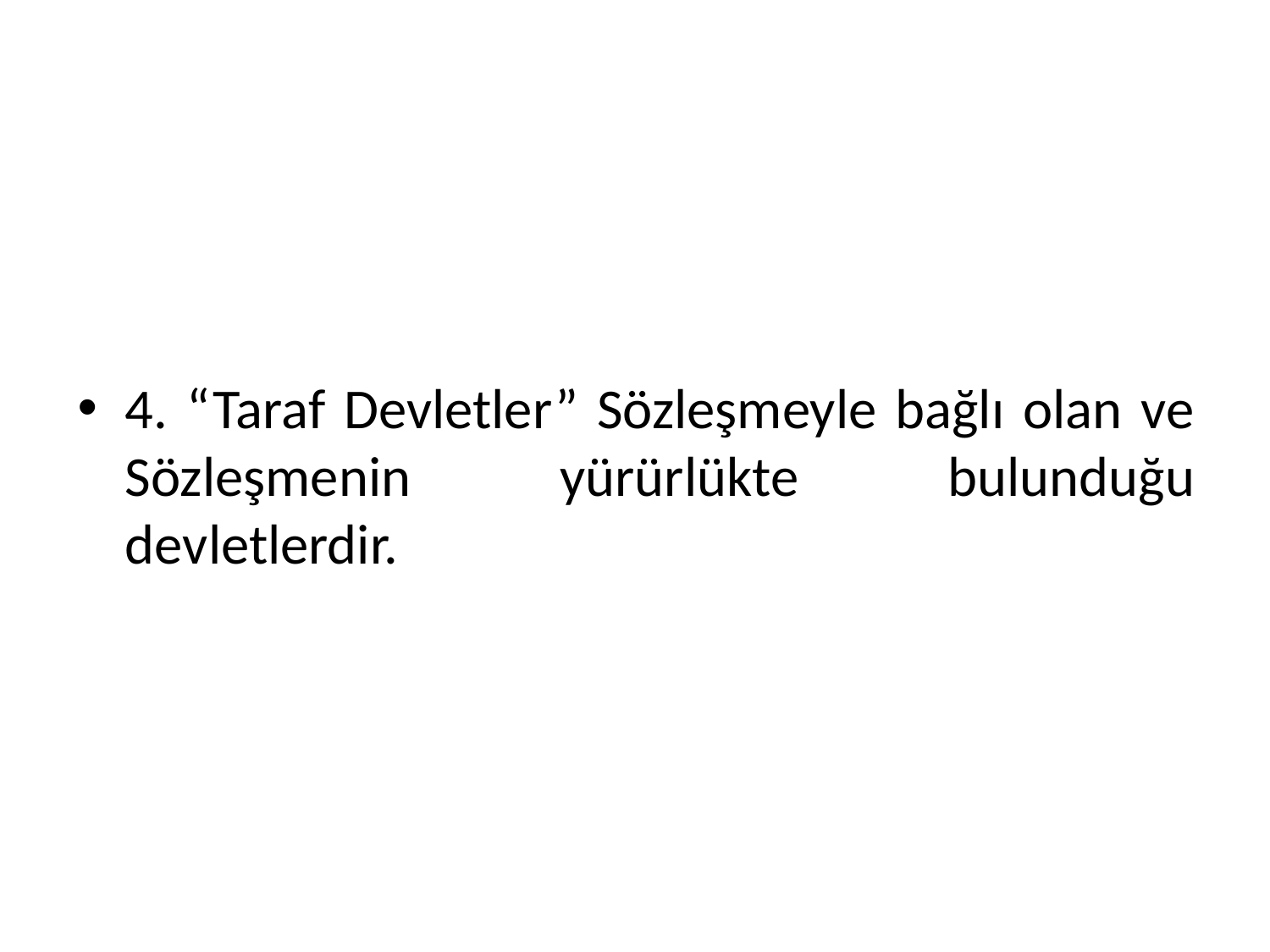

#
4. “Taraf Devletler” Sözleşmeyle bağlı olan ve Sözleşmenin yürürlükte bulunduğu devletlerdir.